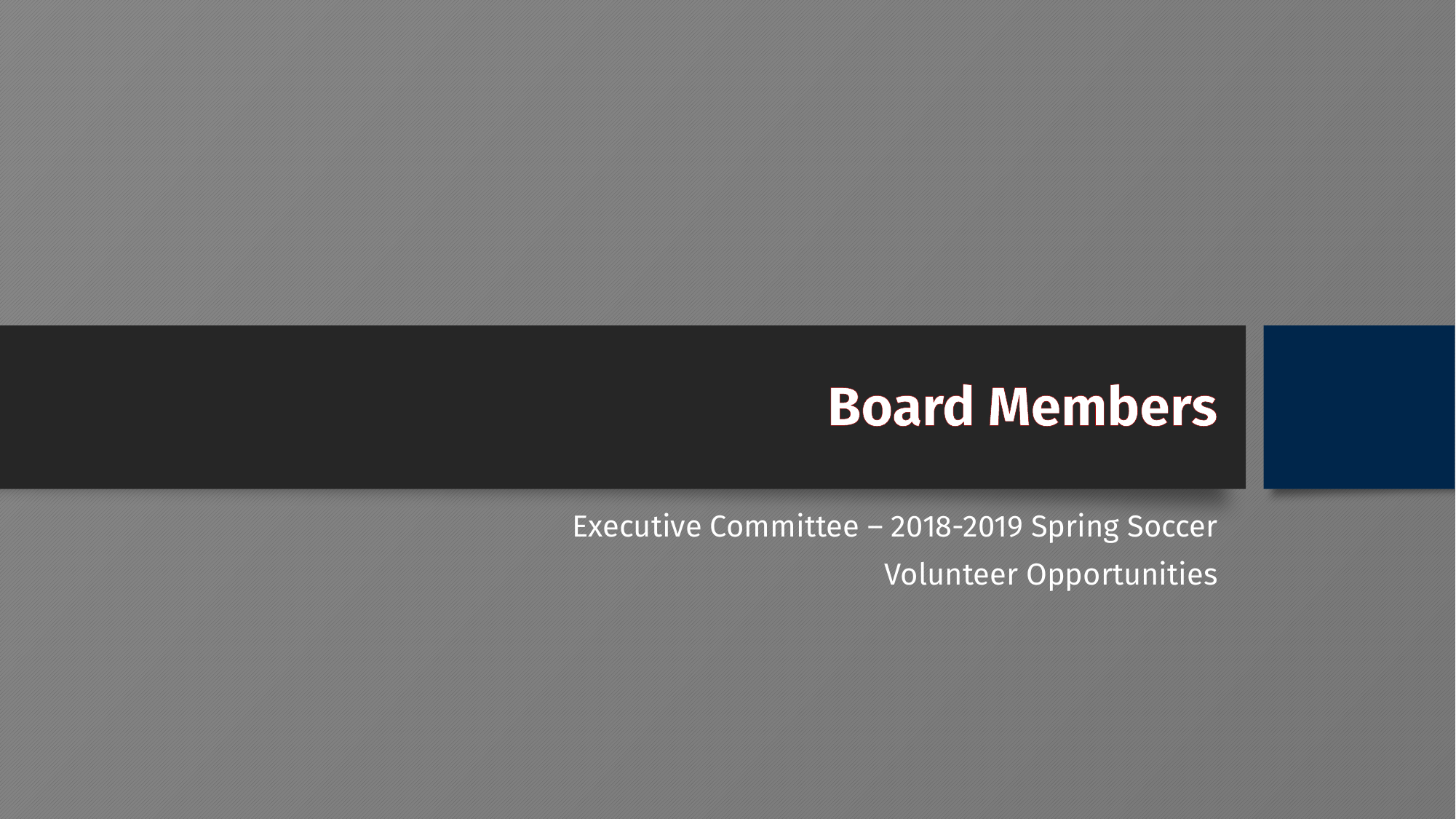

# Board Members
Executive Committee – 2018-2019 Spring Soccer
Volunteer Opportunities